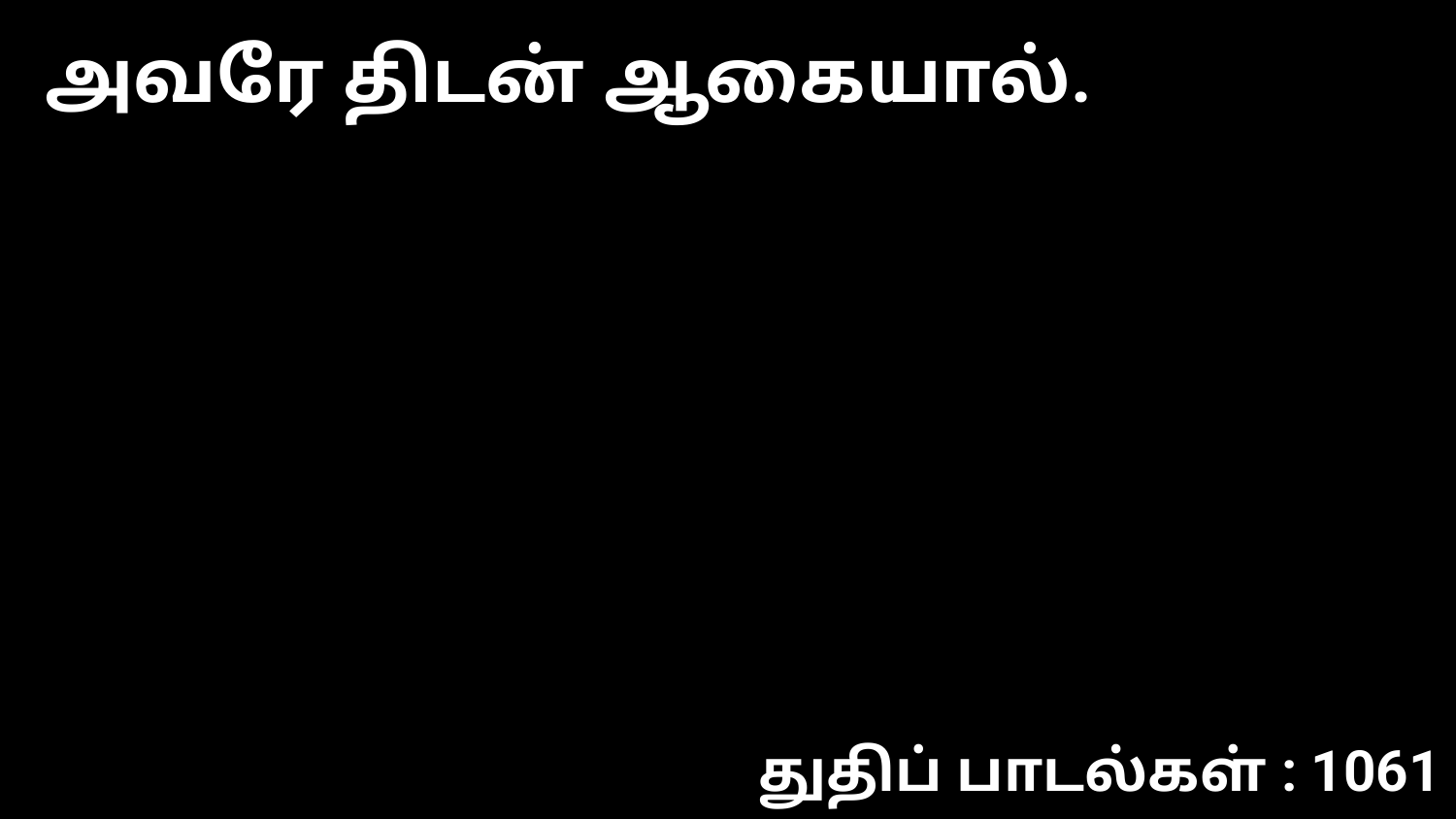

அவரே திடன் ஆகையால்.
துதிப் பாடல்கள் : 1061